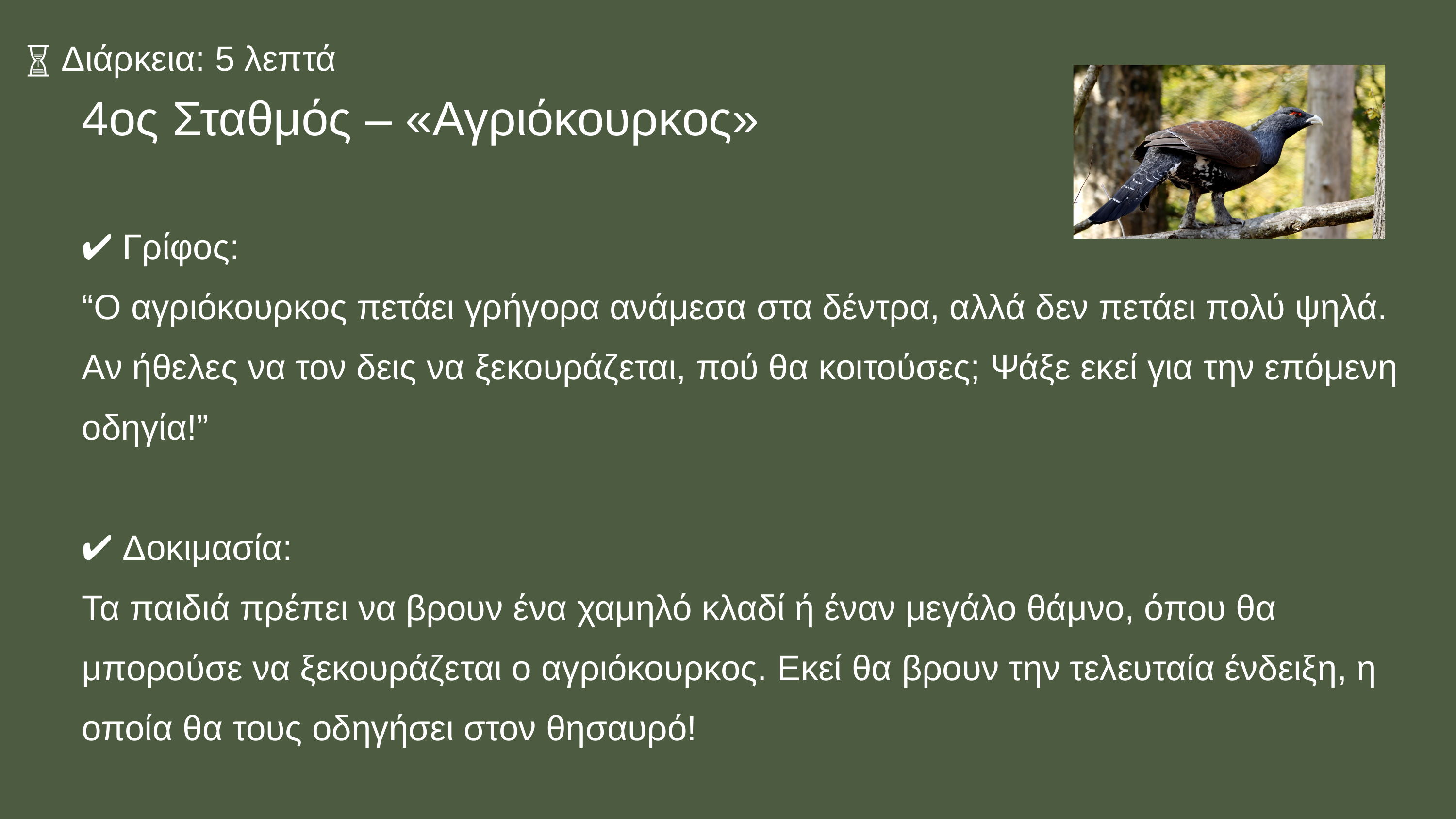

⏳ Διάρκεια: 5 λεπτά

4ος Σταθμός – «Αγριόκουρκος»

✔ Γρίφος:
“Ο αγριόκουρκος πετάει γρήγορα ανάμεσα στα δέντρα, αλλά δεν πετάει πολύ ψηλά. Αν ήθελες να τον δεις να ξεκουράζεται, πού θα κοιτούσες; Ψάξε εκεί για την επόμενη οδηγία!”

✔ Δοκιμασία:
Τα παιδιά πρέπει να βρουν ένα χαμηλό κλαδί ή έναν μεγάλο θάμνο, όπου θα μπορούσε να ξεκουράζεται ο αγριόκουρκος. Εκεί θα βρουν την τελευταία ένδειξη, η οποία θα τους οδηγήσει στον θησαυρό!